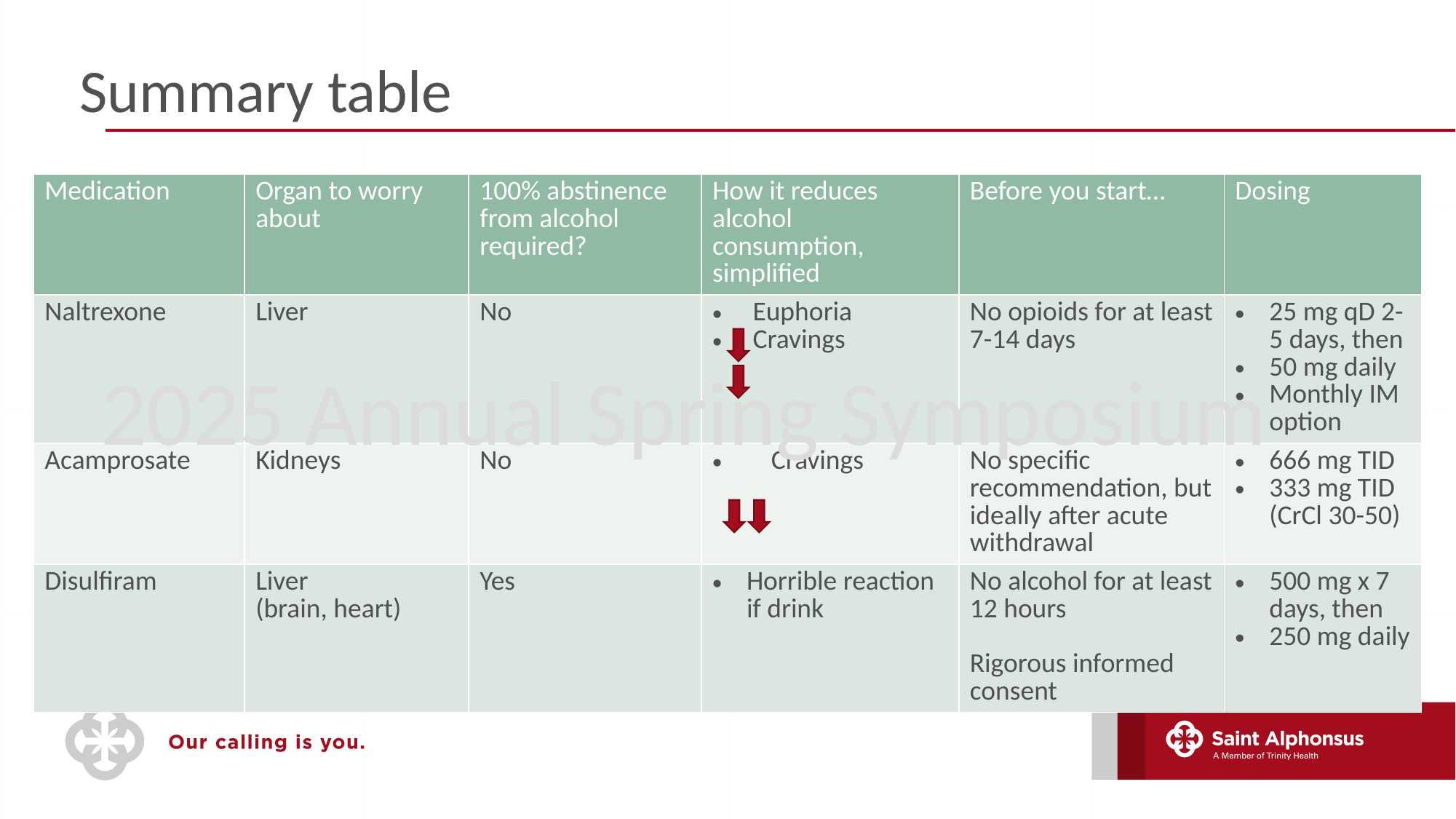

# Summary table
| Medication | Organ to worry about | 100% abstinence from alcohol required? | How it reduces alcohol consumption, simplified | Before you start… | Dosing |
| --- | --- | --- | --- | --- | --- |
| Naltrexone | Liver | No | Euphoria Cravings | No opioids for at least 7-14 days | 25 mg qD 2-5 days, then 50 mg daily Monthly IM option |
| Acamprosate | Kidneys | No | Cravings | No specific recommendation, but ideally after acute withdrawal | 666 mg TID 333 mg TID (CrCl 30-50) |
| Disulfiram | Liver (brain, heart) | Yes | Horrible reaction if drink | No alcohol for at least 12 hours Rigorous informed consent | 500 mg x 7 days, then 250 mg daily |

2025 Annual Spring Symposium